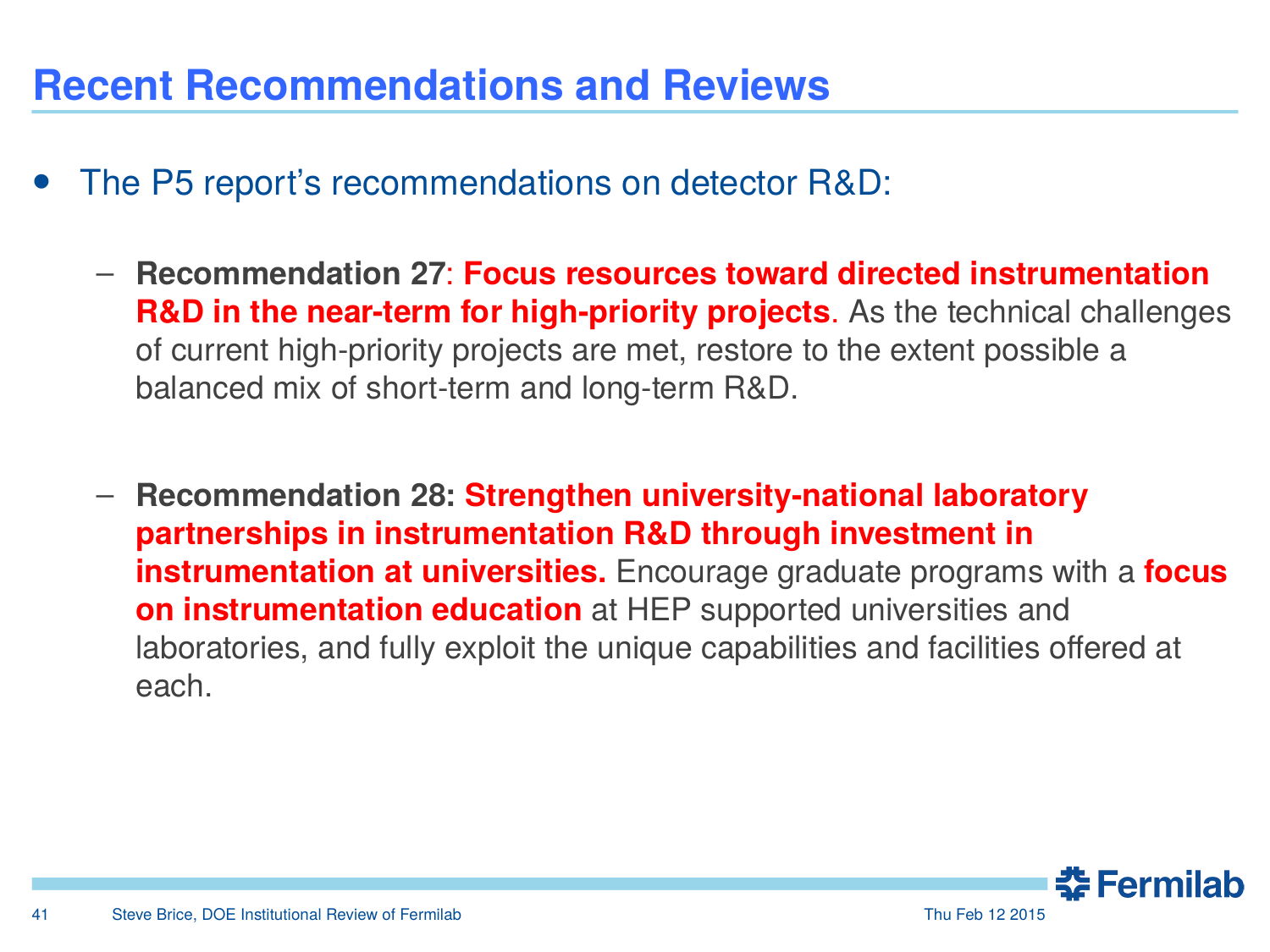

Recent Recommendations and Reviews

The P5 report’s recommendations on detector R&D:

Recommendation 27: Focus resources toward directed instrumentation R&D in the near-term for high-priority projects. As the technical challenges of current high-priority projects are met, restore to the extent possible a balanced mix of short-term and long-term R&D.

Recommendation 28: Strengthen university-national laboratory partnerships in instrumentation R&D through investment in instrumentation at universities. Encourage graduate programs with a focus on instrumentation education at HEP supported universities and laboratories, and fully exploit the unique capabilities and facilities offered at each.

41
Steve Brice, DOE Institutional Review of Fermilab
Thu Feb 12 2015